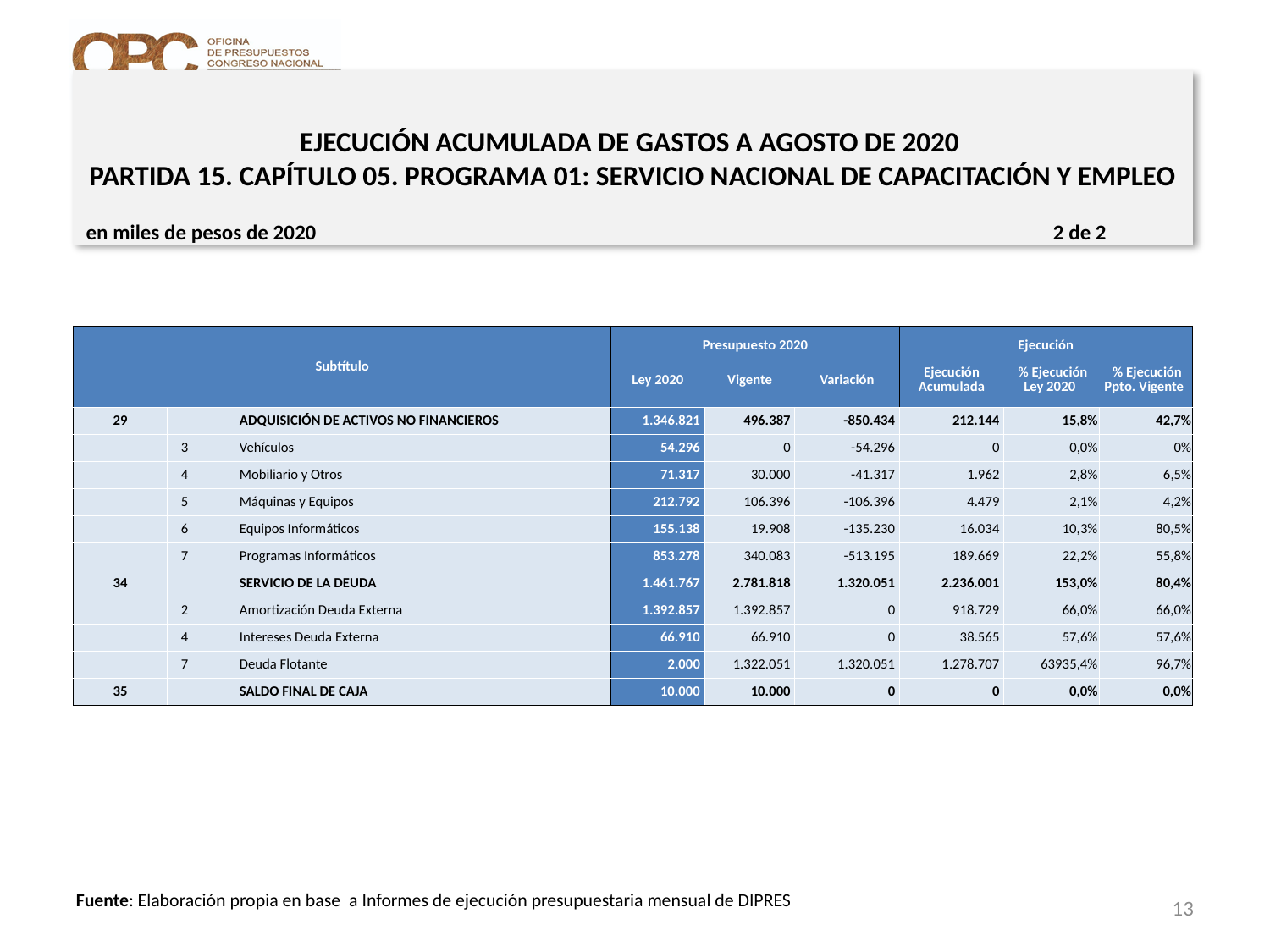

# EJECUCIÓN ACUMULADA DE GASTOS A AGOSTO DE 2020 PARTIDA 15. CAPÍTULO 05. PROGRAMA 01: SERVICIO NACIONAL DE CAPACITACIÓN Y EMPLEO
en miles de pesos de 2020                                                                                                                                                        2 de 2
| Subtítulo |  |  |  | Presupuesto 2020 |  |  | Ejecución |  |  |
| --- | --- | --- | --- | --- | --- | --- | --- | --- | --- |
|  |  |  |  | Ley 2020 | Vigente | Variación | Ejecución Acumulada | % Ejecución Ley 2020 | % Ejecución Ppto. Vigente |
| 29 |  |  | ADQUISICIÓN DE ACTIVOS NO FINANCIEROS | 1.346.821 | 496.387 | -850.434 | 212.144 | 15,8% | 42,7% |
|  | 3 |  | Vehículos | 54.296 | 0 | -54.296 | 0 | 0,0% | 0% |
|  | 4 |  | Mobiliario y Otros | 71.317 | 30.000 | -41.317 | 1.962 | 2,8% | 6,5% |
|  | 5 |  | Máquinas y Equipos | 212.792 | 106.396 | -106.396 | 4.479 | 2,1% | 4,2% |
|  | 6 |  | Equipos Informáticos | 155.138 | 19.908 | -135.230 | 16.034 | 10,3% | 80,5% |
|  | 7 |  | Programas Informáticos | 853.278 | 340.083 | -513.195 | 189.669 | 22,2% | 55,8% |
| 34 |  |  | SERVICIO DE LA DEUDA | 1.461.767 | 2.781.818 | 1.320.051 | 2.236.001 | 153,0% | 80,4% |
|  | 2 |  | Amortización Deuda Externa | 1.392.857 | 1.392.857 | 0 | 918.729 | 66,0% | 66,0% |
|  | 4 |  | Intereses Deuda Externa | 66.910 | 66.910 | 0 | 38.565 | 57,6% | 57,6% |
|  | 7 |  | Deuda Flotante | 2.000 | 1.322.051 | 1.320.051 | 1.278.707 | 63935,4% | 96,7% |
| 35 |  |  | SALDO FINAL DE CAJA | 10.000 | 10.000 | 0 | 0 | 0,0% | 0,0% |
13